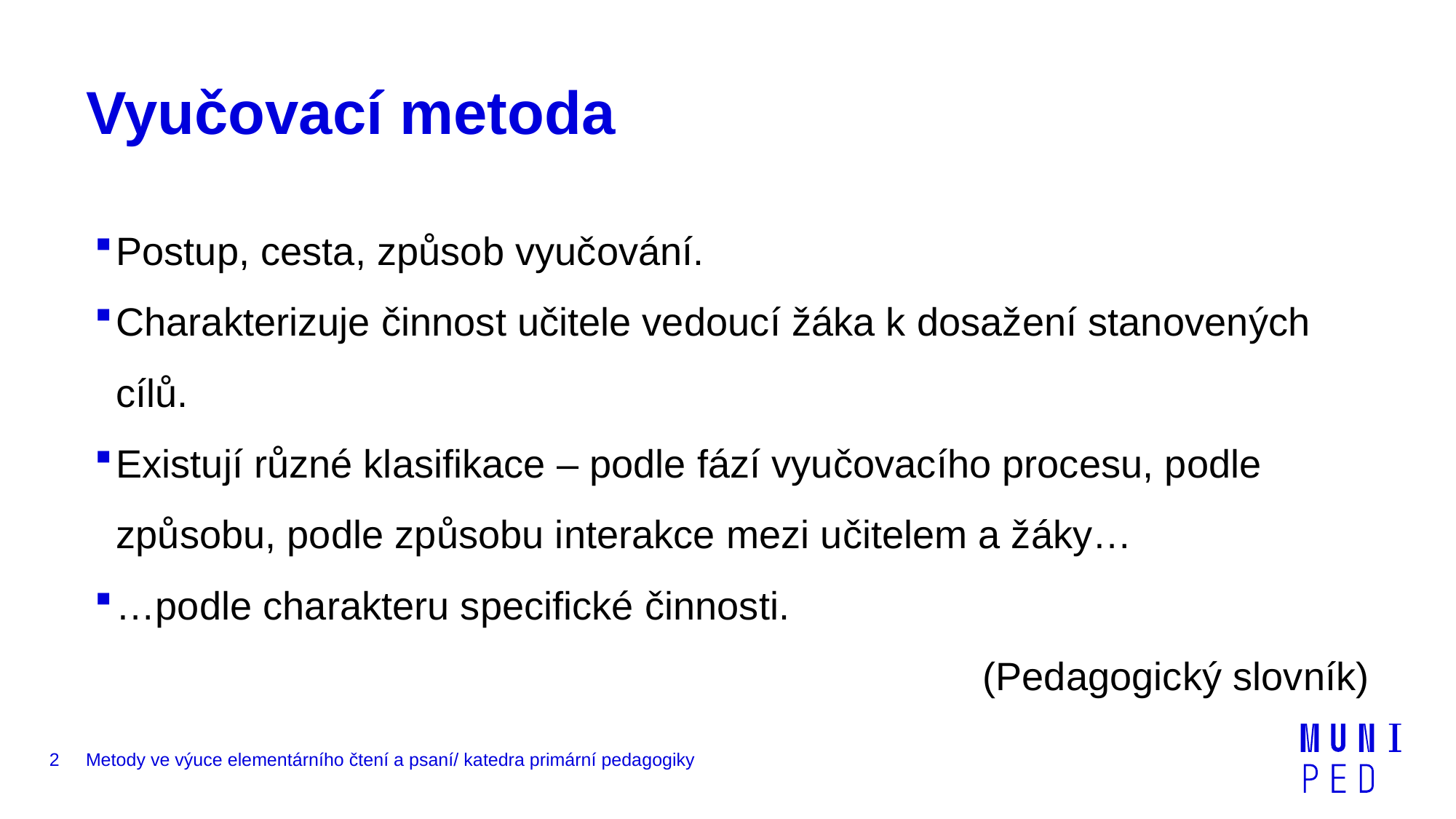

# Vyučovací metoda
Postup, cesta, způsob vyučování.
Charakterizuje činnost učitele vedoucí žáka k dosažení stanovených cílů.
Existují různé klasifikace – podle fází vyučovacího procesu, podle způsobu, podle způsobu interakce mezi učitelem a žáky…
…podle charakteru specifické činnosti.
(Pedagogický slovník)
2
Metody ve výuce elementárního čtení a psaní/ katedra primární pedagogiky